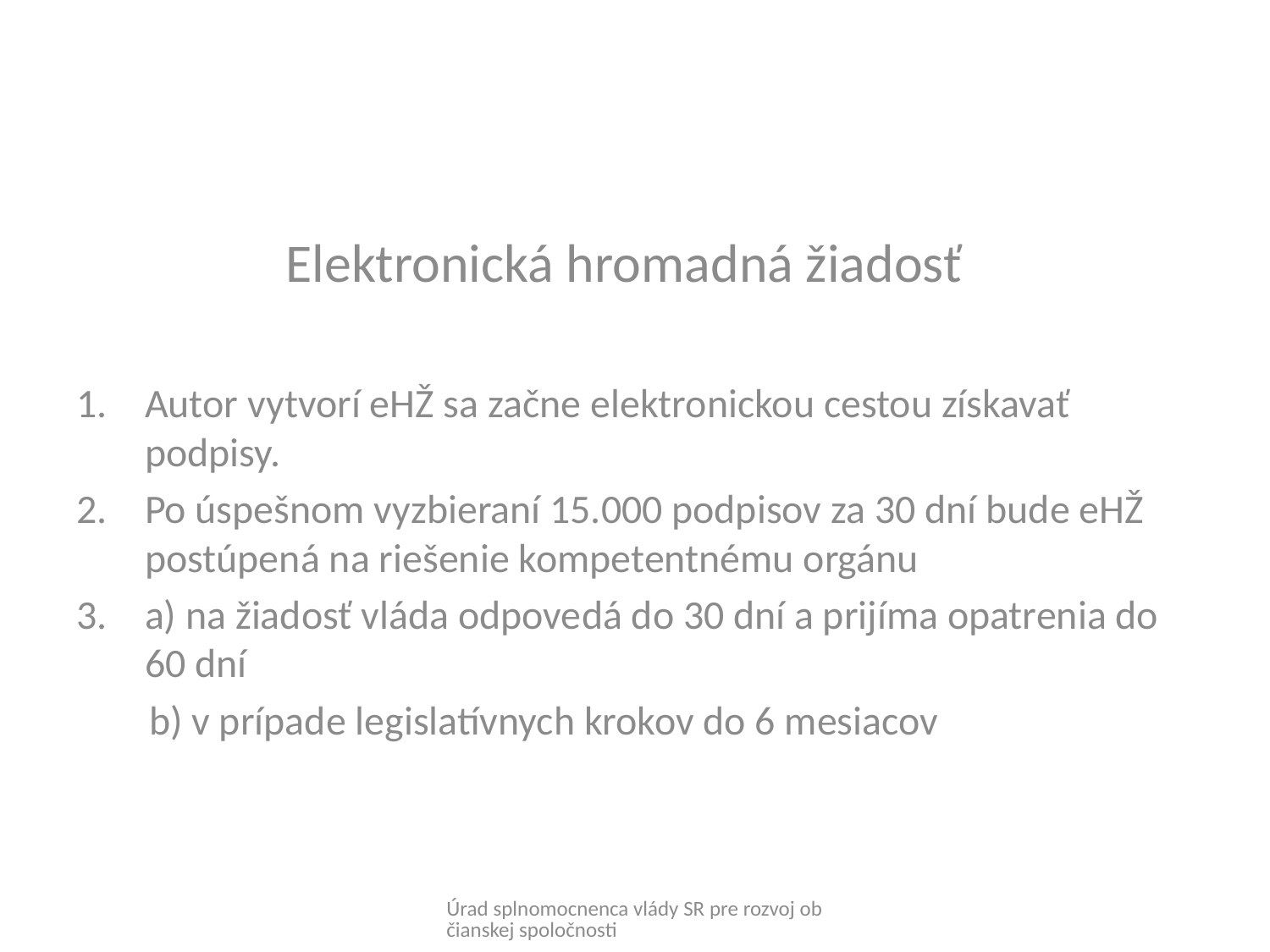

Elektronická hromadná žiadosť

Autor vytvorí eHŽ sa začne elektronickou cestou získavať podpisy.
Po úspešnom vyzbieraní 15.000 podpisov za 30 dní bude eHŽ postúpená na riešenie kompetentnému orgánu
a) na žiadosť vláda odpovedá do 30 dní a prijíma opatrenia do 60 dní
        b) v prípade legislatívnych krokov do 6 mesiacov
Úrad splnomocnenca vlády SR pre rozvoj občianskej spoločnosti